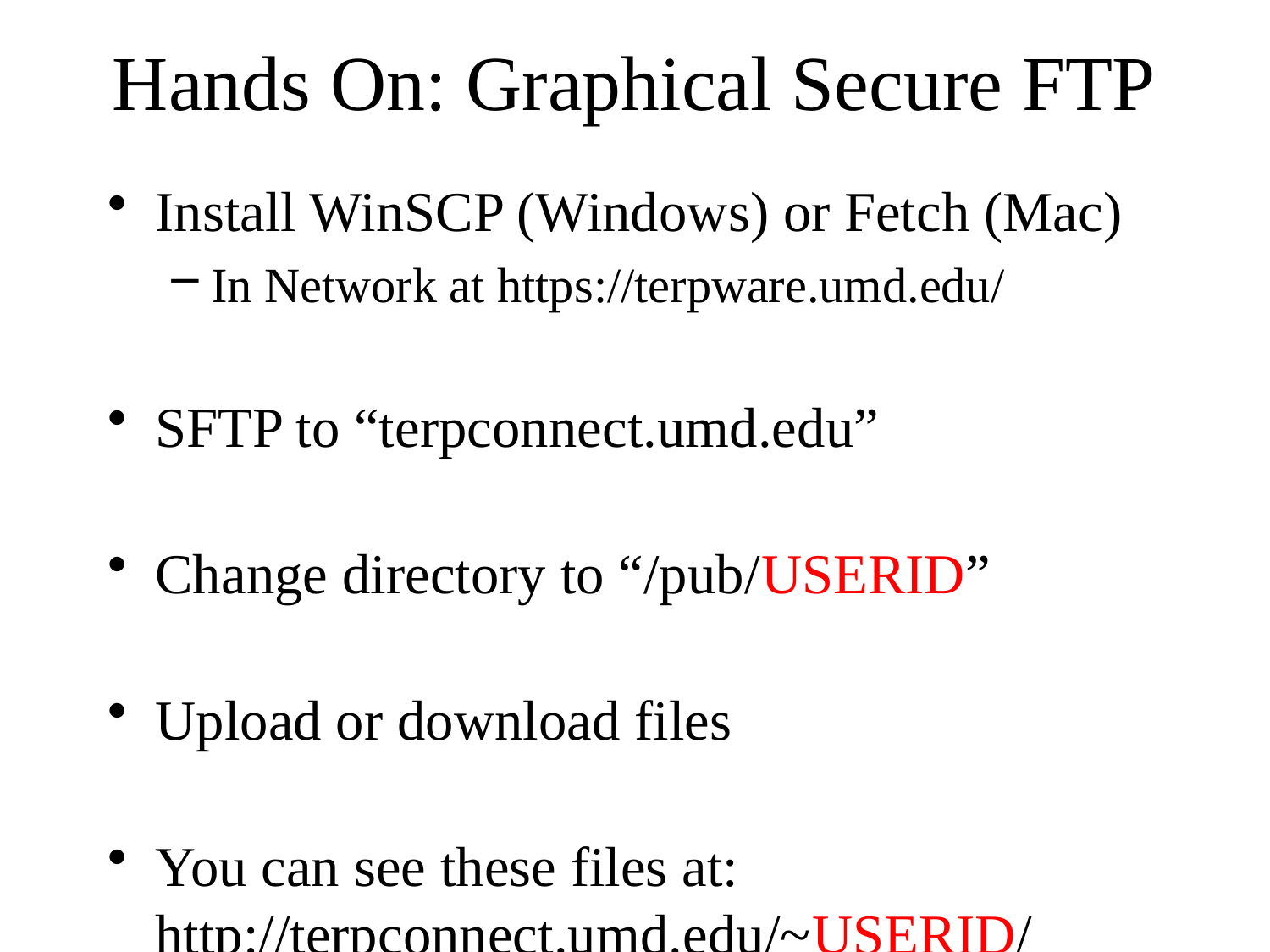

Hands On: Graphical Secure FTP
Install WinSCP (Windows) or Fetch (Mac)
In Network at https://terpware.umd.edu/

SFTP to “terpconnect.umd.edu”

Change directory to “/pub/USERID”

Upload or download files

You can see these files at:
http://terpconnect.umd.edu/~USERID/